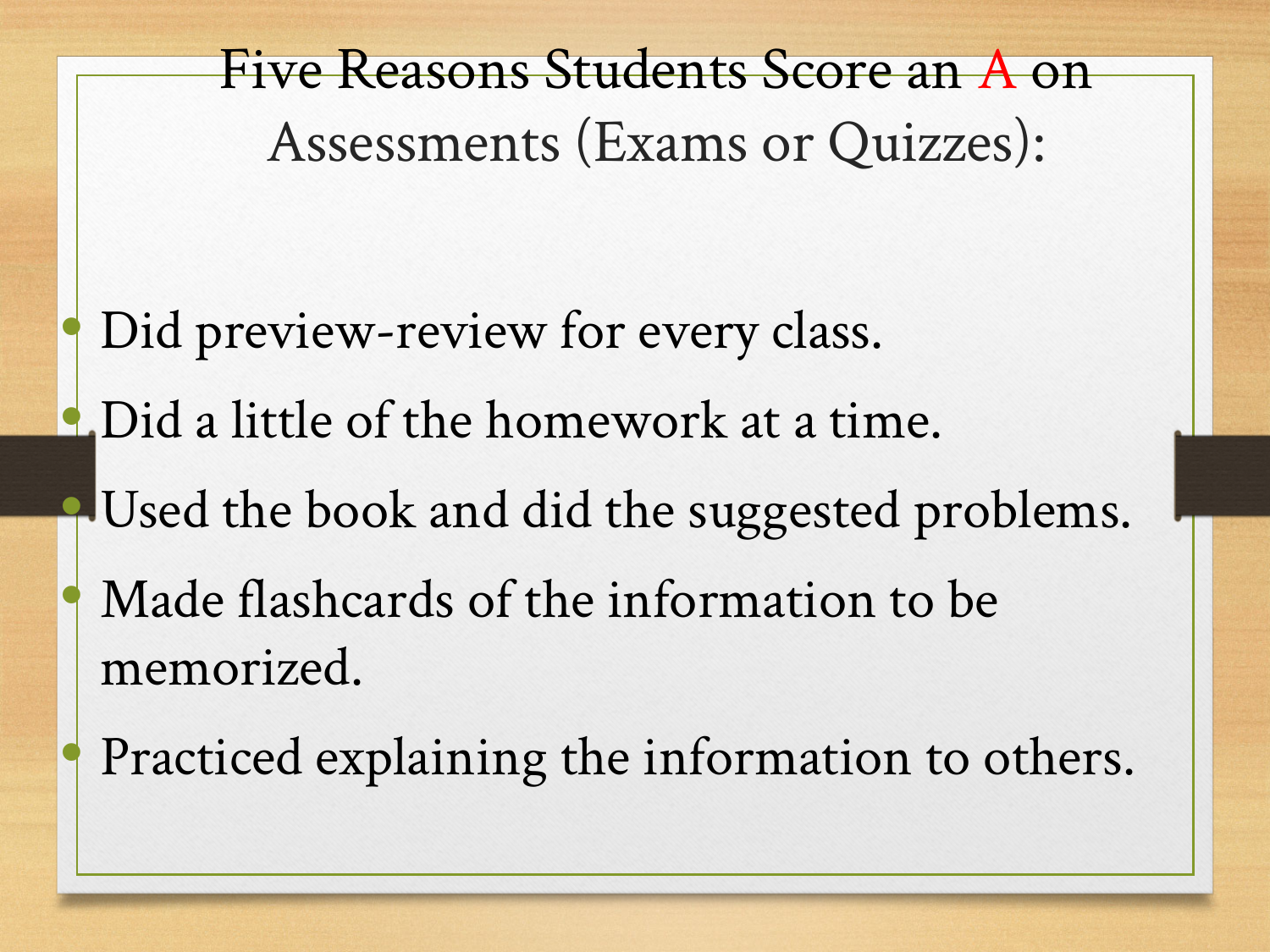

# Five Reasons Students Score an A on Assessments (Exams or Quizzes):
Did preview-review for every class.
Did a little of the homework at a time.
Used the book and did the suggested problems.
Made flashcards of the information to be memorized.
Practiced explaining the information to others.